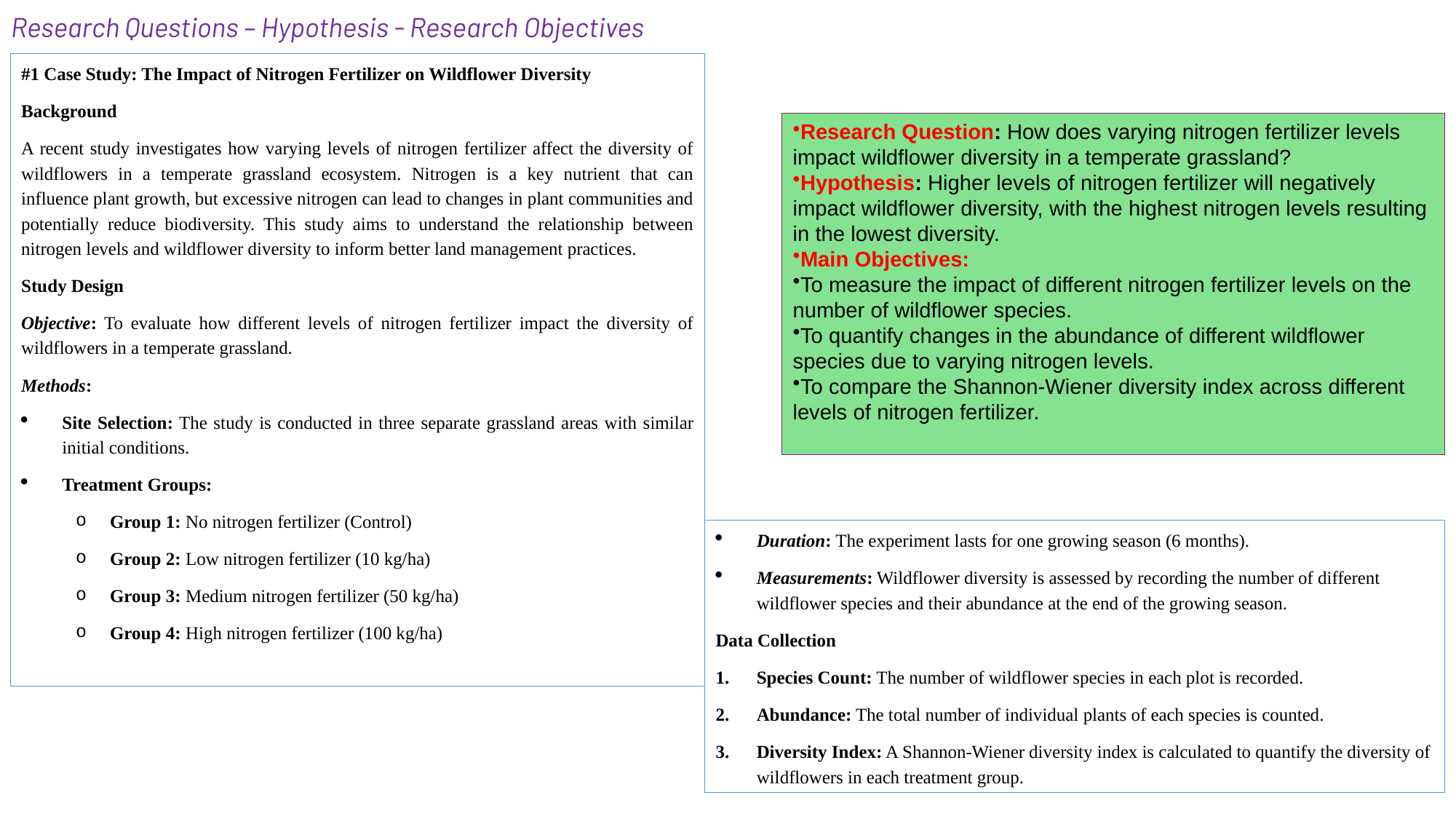

Research Questions – Hypothesis - Research Objectives
#1 Case Study: The Impact of Nitrogen Fertilizer on Wildflower Diversity
Background
A recent study investigates how varying levels of nitrogen fertilizer affect the diversity of wildflowers in a temperate grassland ecosystem. Nitrogen is a key nutrient that can influence plant growth, but excessive nitrogen can lead to changes in plant communities and potentially reduce biodiversity. This study aims to understand the relationship between nitrogen levels and wildflower diversity to inform better land management practices.
Study Design
Objective: To evaluate how different levels of nitrogen fertilizer impact the diversity of wildflowers in a temperate grassland.
Methods:
Site Selection: The study is conducted in three separate grassland areas with similar initial conditions.
Treatment Groups:
Group 1: No nitrogen fertilizer (Control)
Group 2: Low nitrogen fertilizer (10 kg/ha)
Group 3: Medium nitrogen fertilizer (50 kg/ha)
Group 4: High nitrogen fertilizer (100 kg/ha)

Research Question: How does varying nitrogen fertilizer levels impact wildflower diversity in a temperate grassland?
Hypothesis: Higher levels of nitrogen fertilizer will negatively impact wildflower diversity, with the highest nitrogen levels resulting in the lowest diversity.
Main Objectives:
To measure the impact of different nitrogen fertilizer levels on the number of wildflower species.
To quantify changes in the abundance of different wildflower species due to varying nitrogen levels.
To compare the Shannon-Wiener diversity index across different levels of nitrogen fertilizer.

Duration: The experiment lasts for one growing season (6 months).
Measurements: Wildflower diversity is assessed by recording the number of different wildflower species and their abundance at the end of the growing season.
Data Collection
Species Count: The number of wildflower species in each plot is recorded.
Abundance: The total number of individual plants of each species is counted.
Diversity Index: A Shannon-Wiener diversity index is calculated to quantify the diversity of wildflowers in each treatment group.